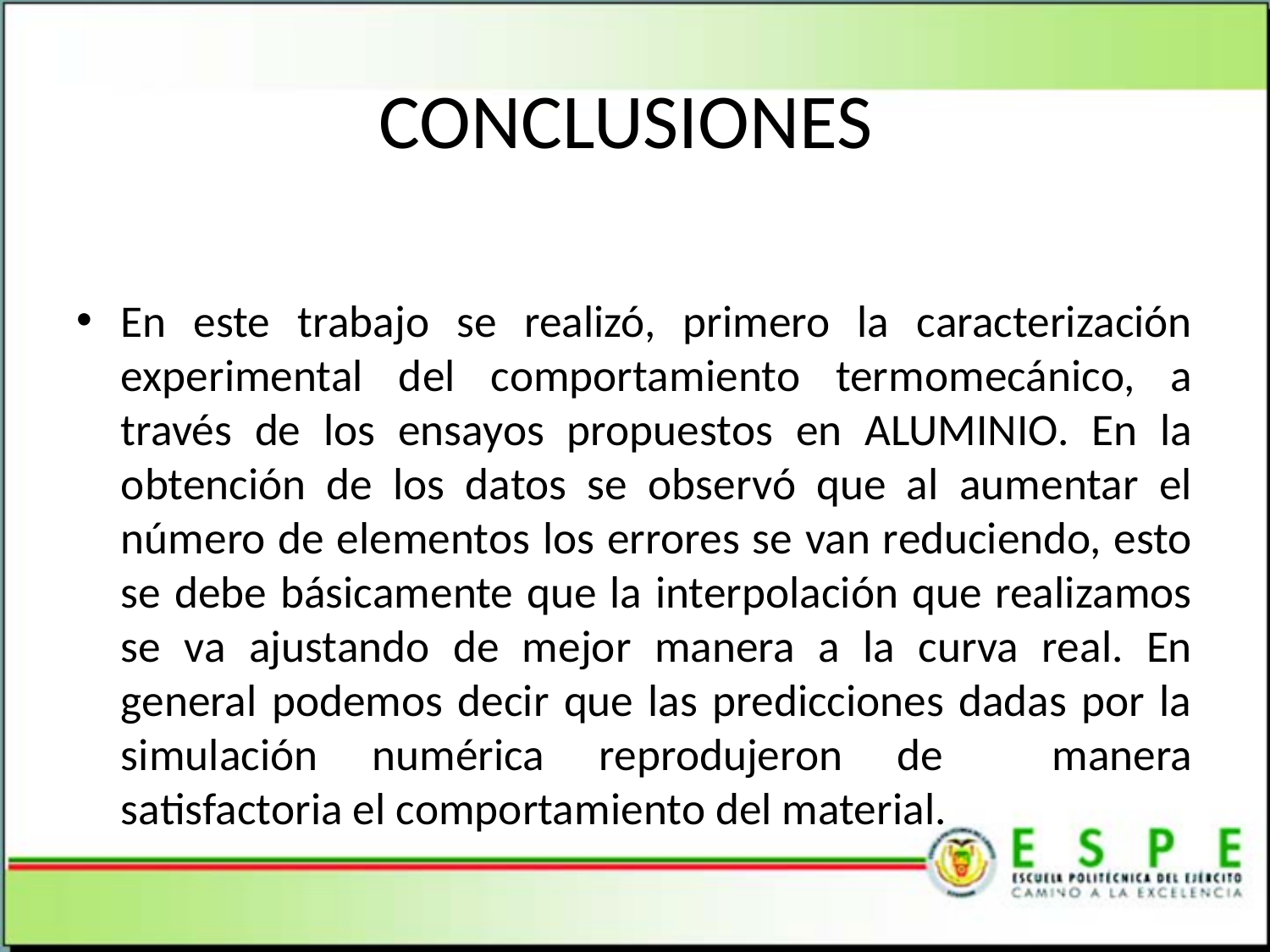

# CONCLUSIONES

En este trabajo se realizó, primero la caracterización experimental del comportamiento termomecánico, a través de los ensayos propuestos en ALUMINIO. En la obtención de los datos se observó que al aumentar el número de elementos los errores se van reduciendo, esto se debe básicamente que la interpolación que realizamos se va ajustando de mejor manera a la curva real. En general podemos decir que las predicciones dadas por la simulación numérica reprodujeron de  manera satisfactoria el comportamiento del material.